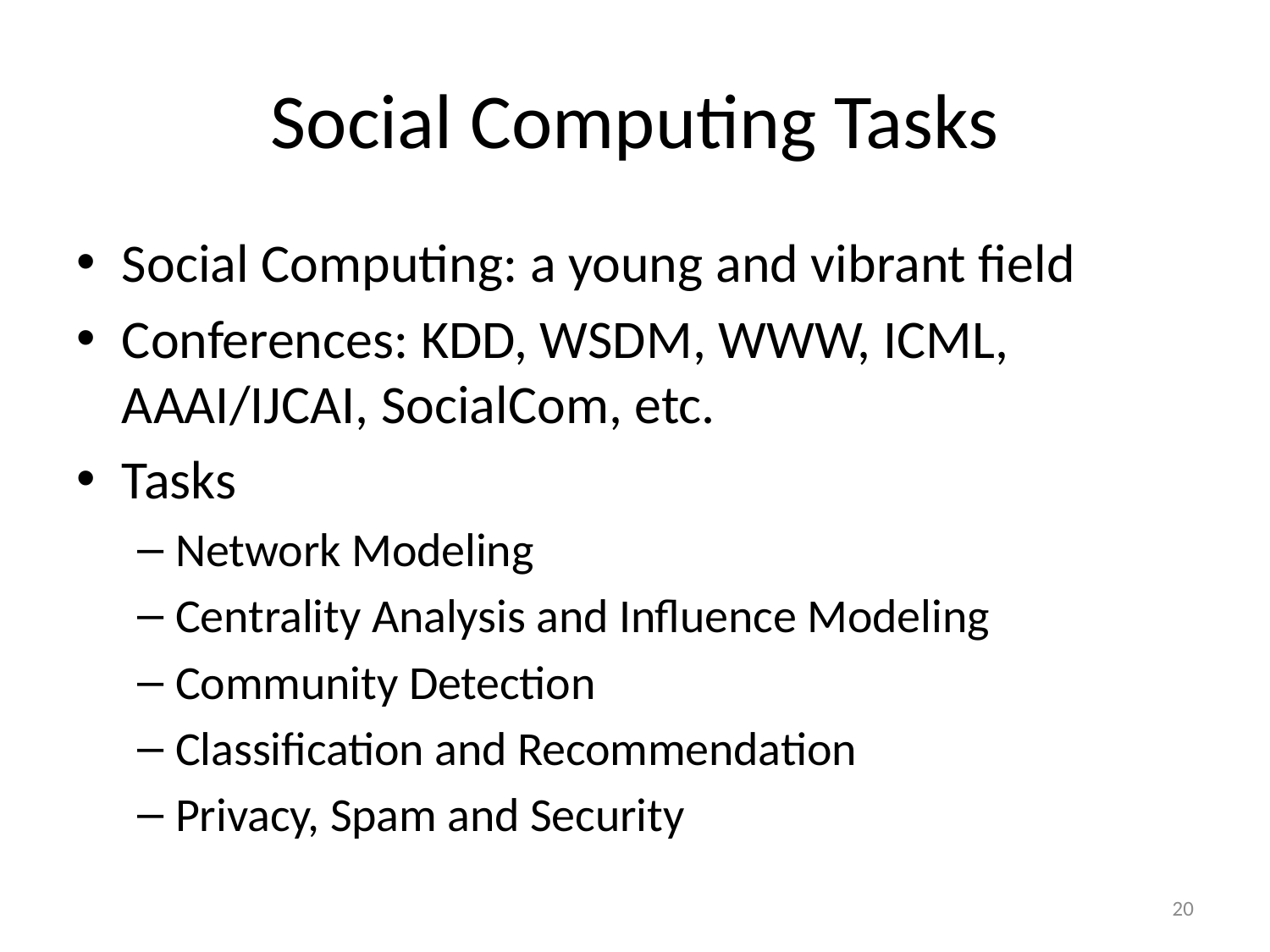

# Social Computing Tasks
Social Computing: a young and vibrant field
Conferences: KDD, WSDM, WWW, ICML, AAAI/IJCAI, SocialCom, etc.
Tasks
Network Modeling
Centrality Analysis and Influence Modeling
Community Detection
Classification and Recommendation
Privacy, Spam and Security
20